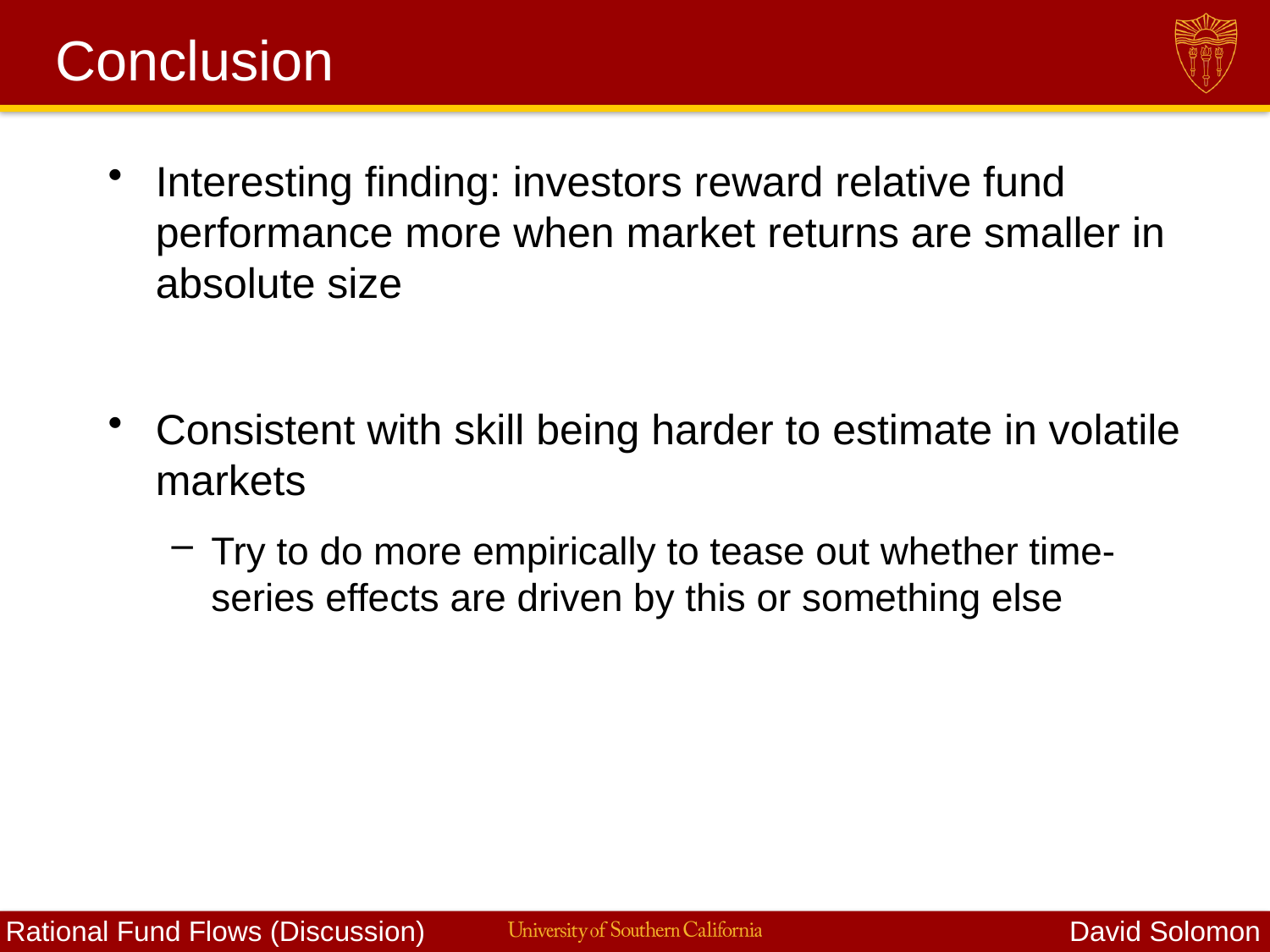

# Conclusion
Interesting finding: investors reward relative fund performance more when market returns are smaller in absolute size

Consistent with skill being harder to estimate in volatile markets
Try to do more empirically to tease out whether time-series effects are driven by this or something else